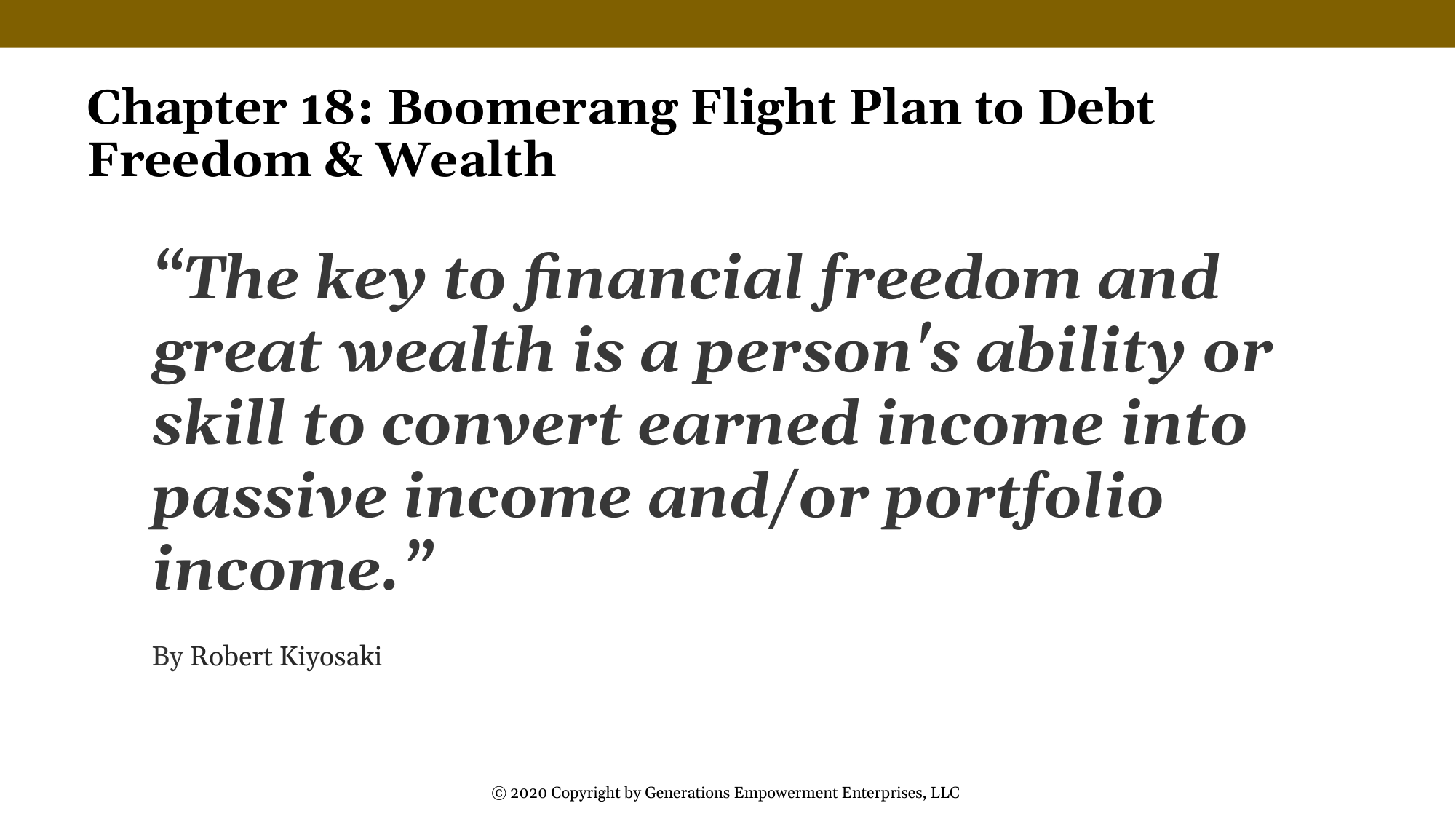

Chapter 18: Boomerang Flight Plan to Debt Freedom & Wealth
“The key to financial freedom and great wealth is a person's ability or skill to convert earned income into passive income and/or portfolio income.”

By Robert Kiyosaki

© 2020 Copyright by Generations Empowerment Enterprises, LLC